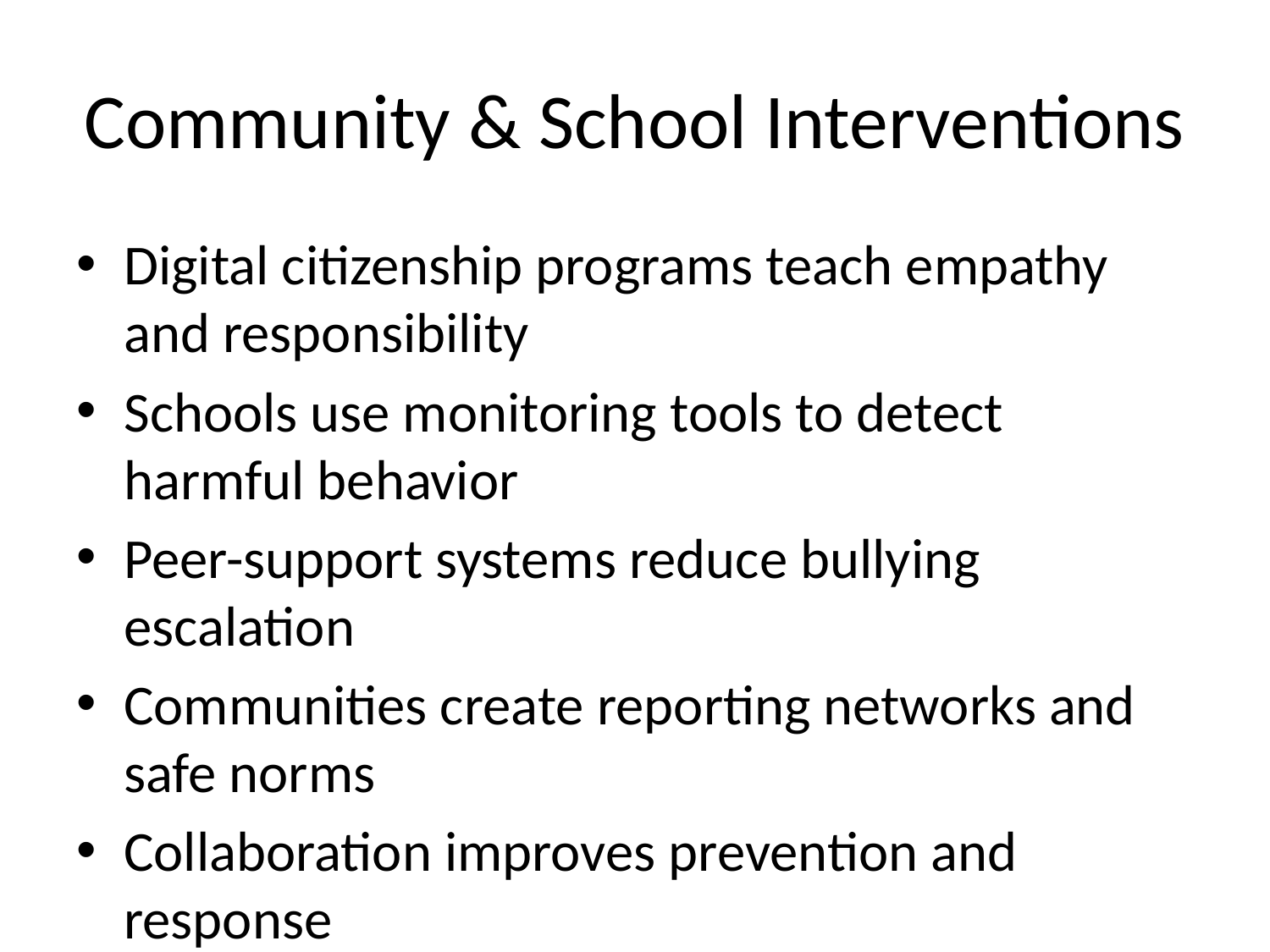

# Community & School Interventions
Digital citizenship programs teach empathy and responsibility
Schools use monitoring tools to detect harmful behavior
Peer-support systems reduce bullying escalation
Communities create reporting networks and safe norms
Collaboration improves prevention and response